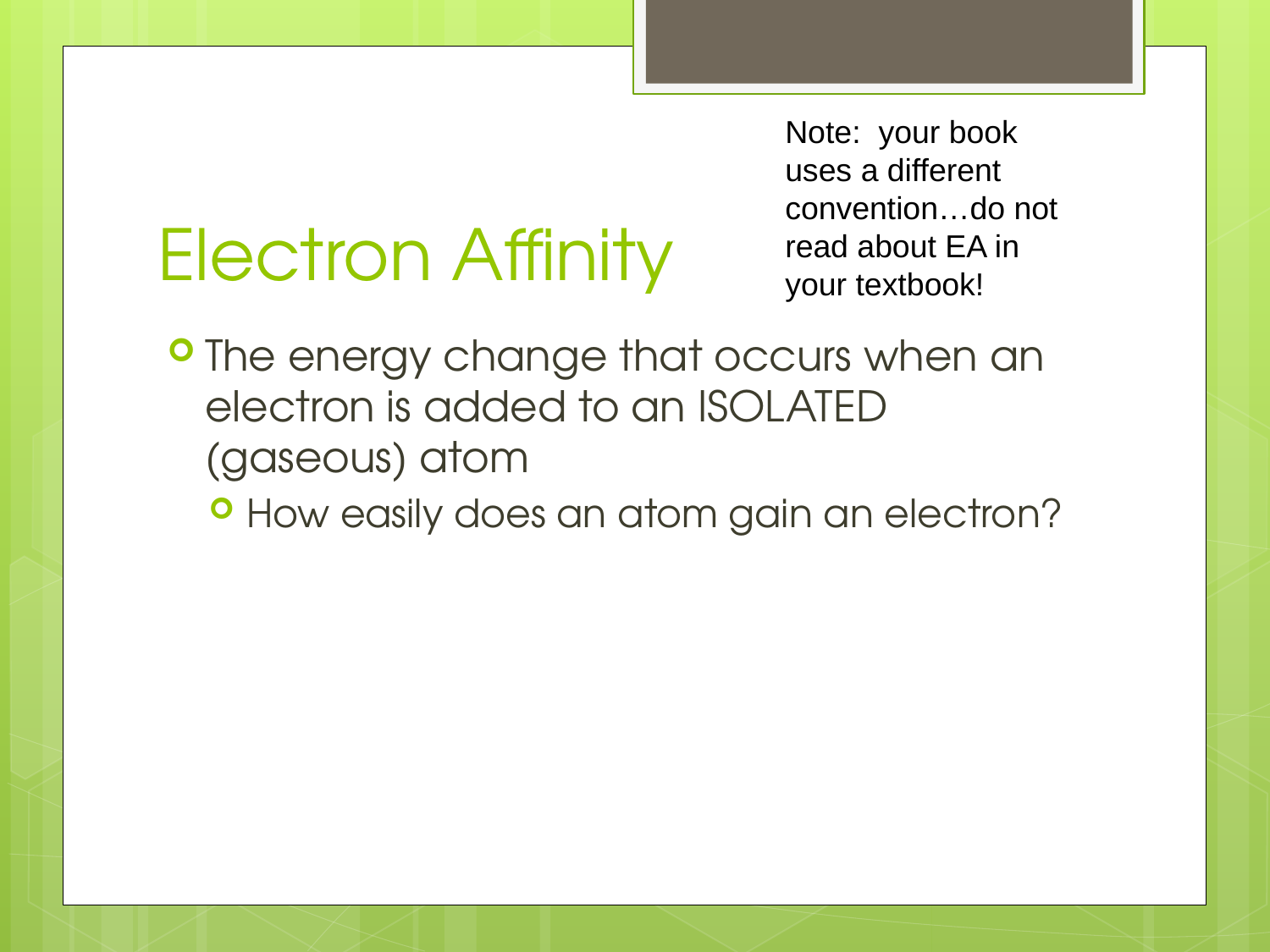

Note:  your book uses a different convention…do not read about EA in your textbook!
# Electron Affinity
The energy change that occurs when an electron is added to an ISOLATED (gaseous) atom
How easily does an atom gain an electron?